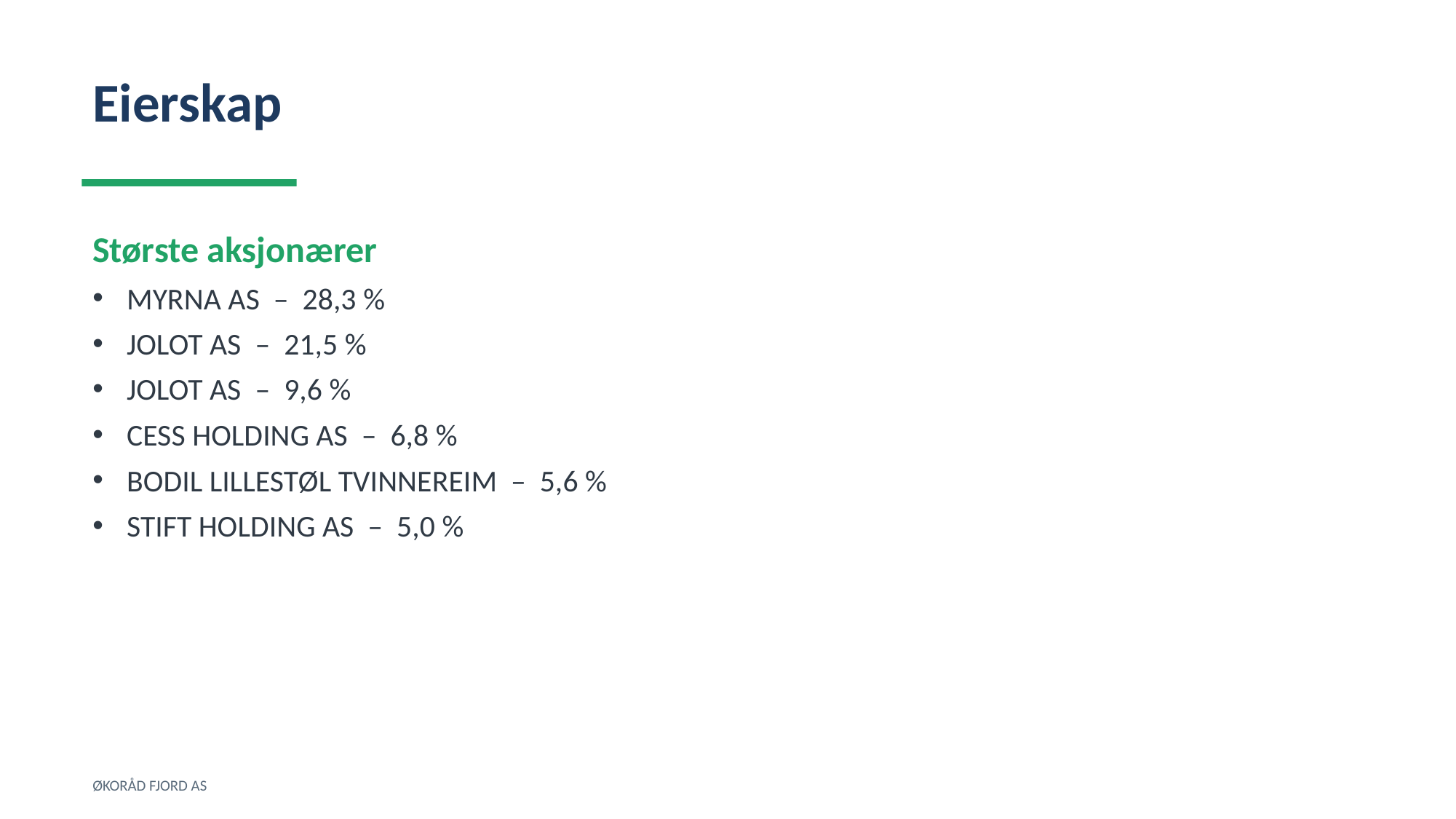

Eierskap

Største aksjonærer
MYRNA AS  –  28,3 %
JOLOT AS  –  21,5 %
JOLOT AS  –  9,6 %
CESS HOLDING AS  –  6,8 %
BODIL LILLESTØL TVINNEREIM  –  5,6 %
STIFT HOLDING AS  –  5,0 %
ØKORÅD FJORD AS